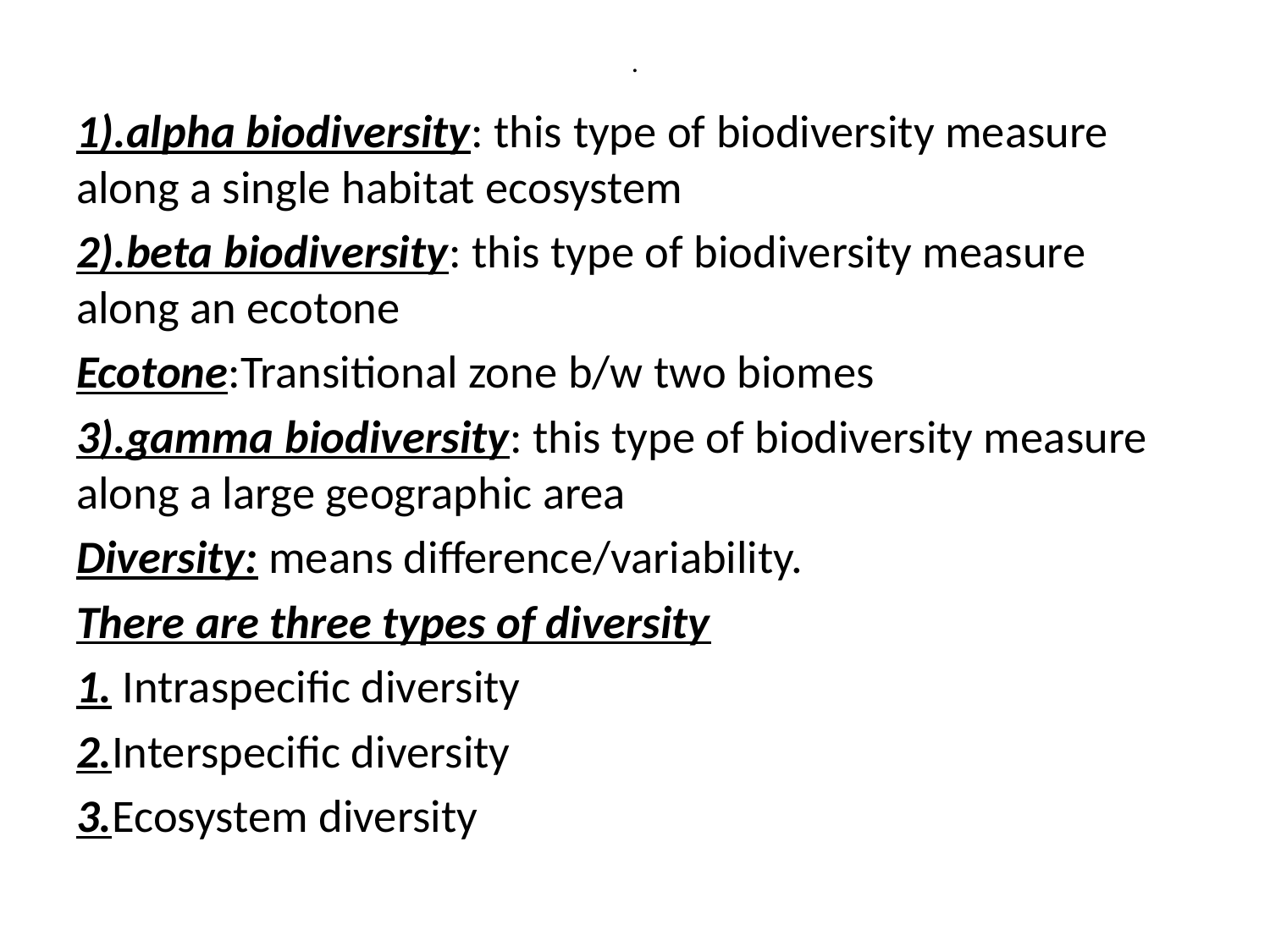

# .
1).alpha biodiversity: this type of biodiversity measure along a single habitat ecosystem
2).beta biodiversity: this type of biodiversity measure along an ecotone
Ecotone:Transitional zone b/w two biomes
3).gamma biodiversity: this type of biodiversity measure along a large geographic area
Diversity: means difference/variability.
There are three types of diversity
1. Intraspecific diversity
2.Interspecific diversity
3.Ecosystem diversity